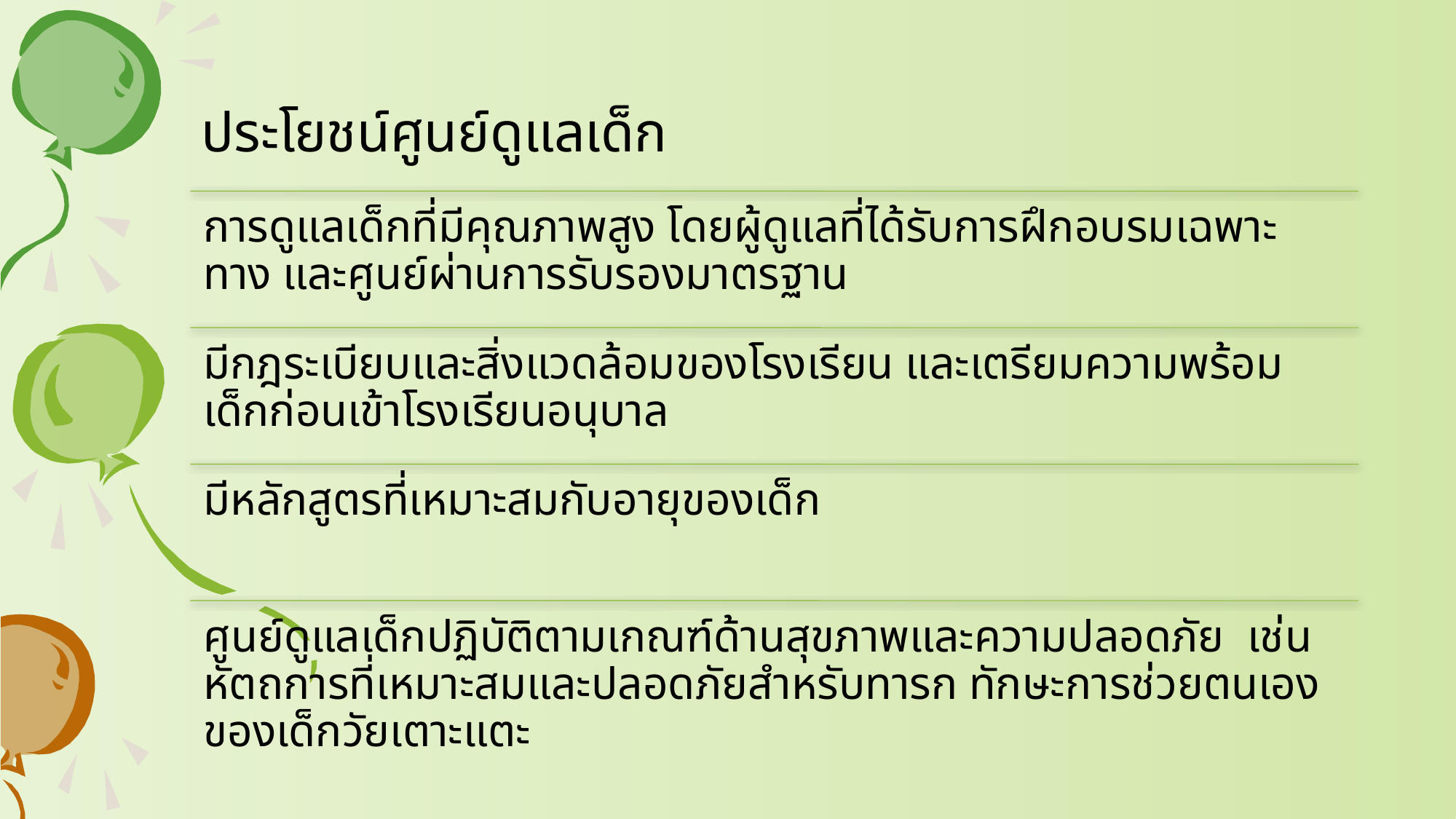

# ประโยชน์ศูนย์ดูแลเด็ก
การดูแลเด็กที่มีคุณภาพสูง โดยผู้ดูแลที่ได้รับการฝึกอบรมเฉพาะทาง และศูนย์ผ่านการรับรองมาตรฐาน
มีกฎระเบียบและสิ่งแวดล้อมของโรงเรียน และเตรียมความพร้อมเด็กก่อนเข้าโรงเรียนอนุบาล
มีหลักสูตรที่เหมาะสมกับอายุของเด็ก
ศูนย์ดูแลเด็กปฏิบัติตามเกณฑ์ด้านสุขภาพและความปลอดภัย  เช่น หัตถการที่เหมาะสมและปลอดภัยสำหรับทารก ทักษะการช่วยตนเองของเด็กวัยเตาะแตะ